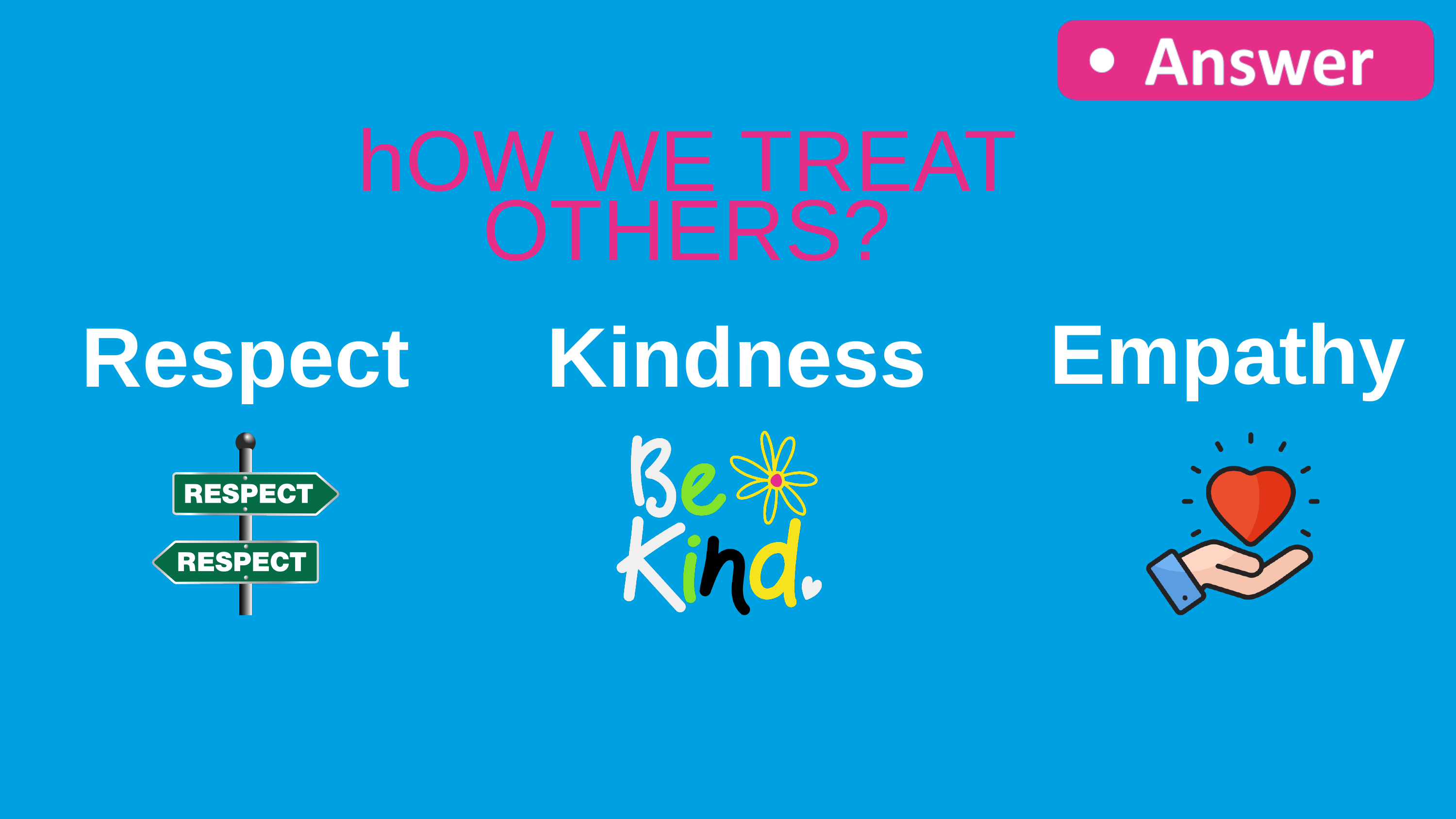

hOW WE TREAT OTHERS?
Empathy
Respect
Kindness